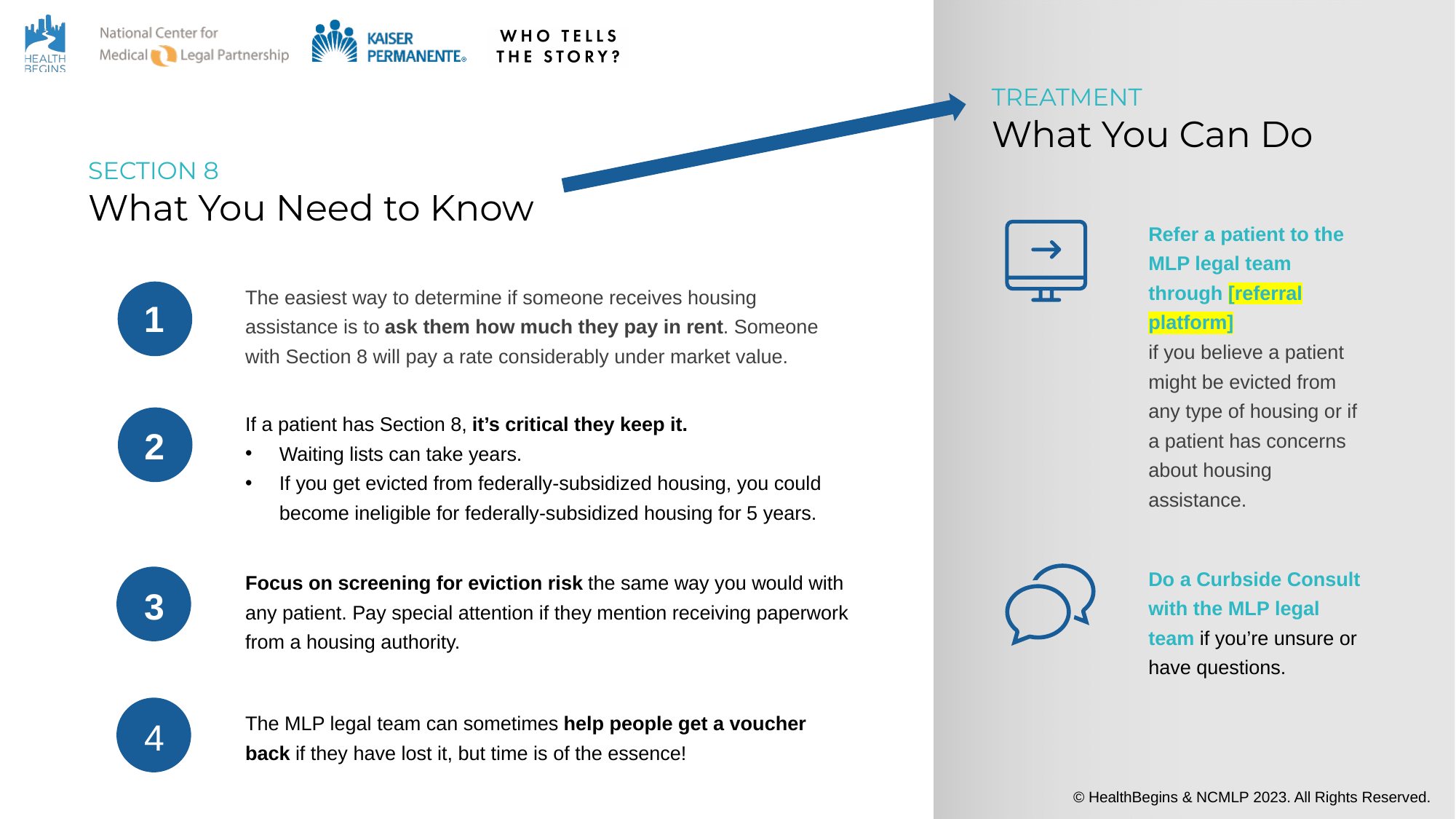

Identify & Treat Section 8 Issues
TREATMENT
What You Can Do

SECTION 8
What You Need to Know
Refer a patient to the MLP legal team through [referral platform]
if you believe a patient might be evicted from any type of housing or if a patient has concerns about housing assistance.

The easiest way to determine if someone receives housing assistance is to ask them how much they pay in rent. Someone with Section 8 will pay a rate considerably under market value.

1
If a patient has Section 8, it’s critical they keep it.
Waiting lists can take years.
If you get evicted from federally-subsidized housing, you could become ineligible for federally-subsidized housing for 5 years.

2
Do a Curbside Consult with the MLP legal team if you’re unsure or have questions.
Focus on screening for eviction risk the same way you would with any patient. Pay special attention if they mention receiving paperwork from a housing authority.

3

The MLP legal team can sometimes help people get a voucher back if they have lost it, but time is of the essence!
4